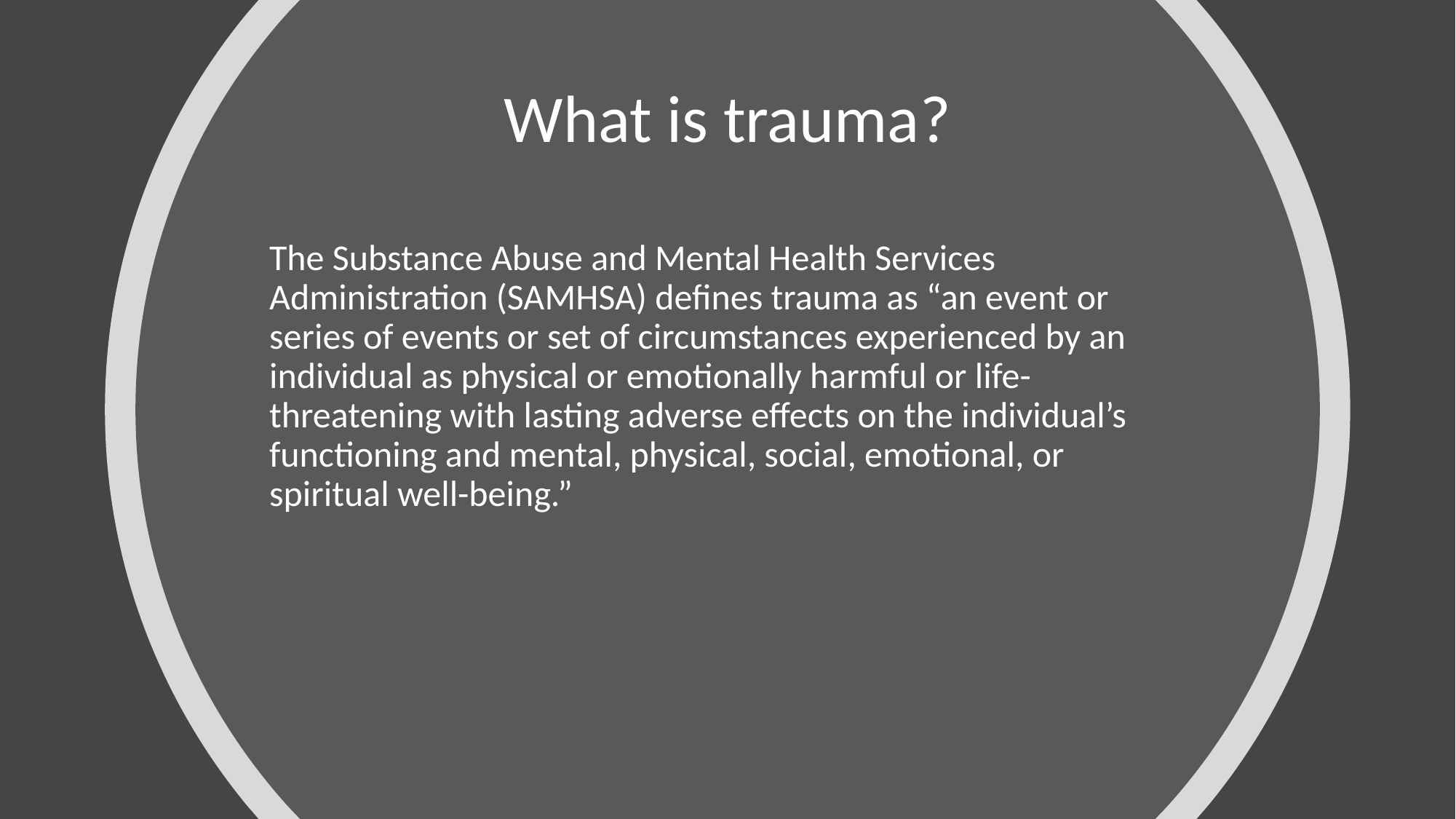

# What is trauma?
The Substance Abuse and Mental Health Services Administration (SAMHSA) defines trauma as “an event or series of events or set of circumstances experienced by an individual as physical or emotionally harmful or life-threatening with lasting adverse effects on the individual’s functioning and mental, physical, social, emotional, or spiritual well-being.”